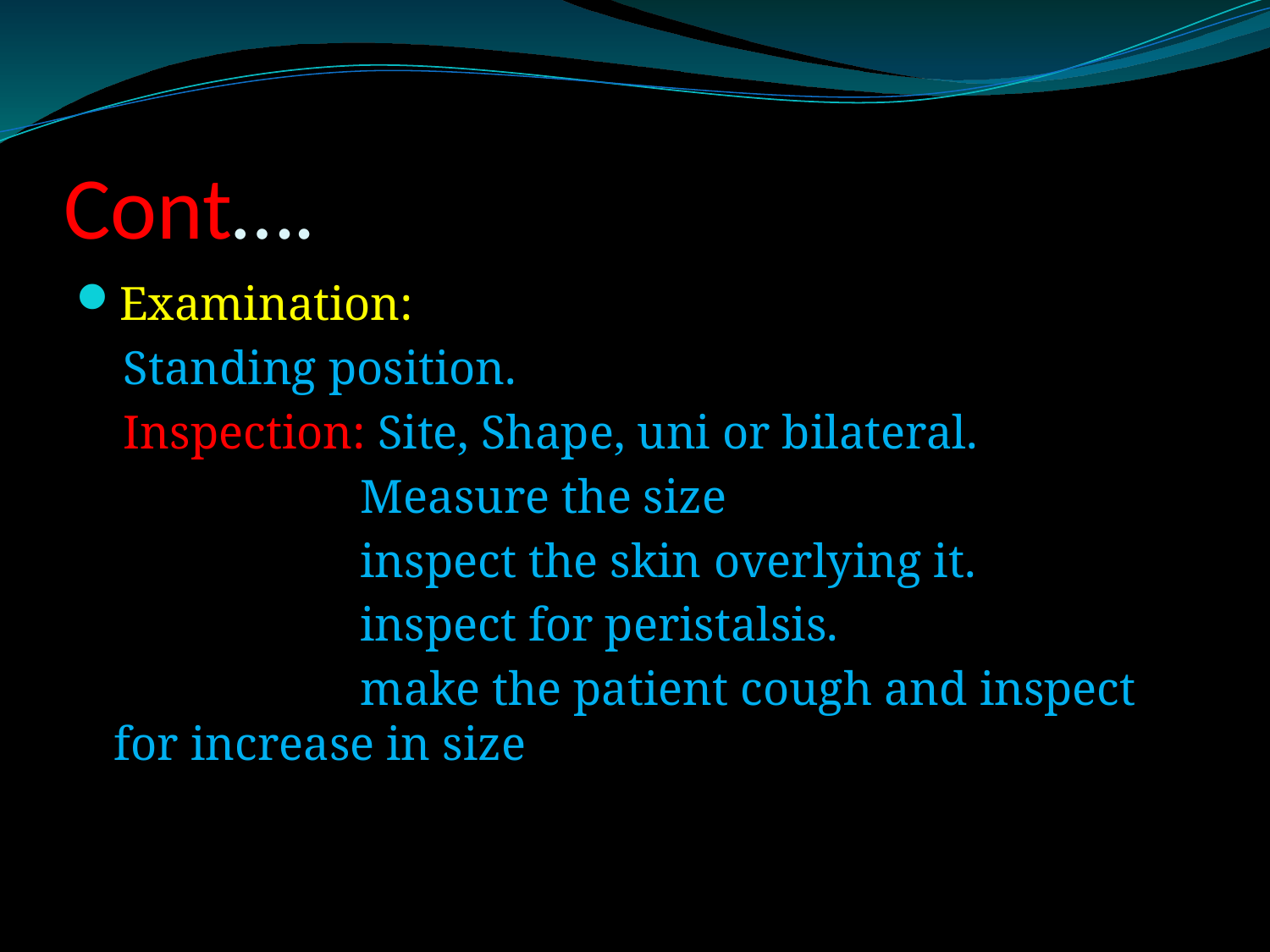

# Cont….
Examination:
    Standing position.
    Inspection: Site, Shape, uni or bilateral.
                        Measure the size
                        inspect the skin overlying it.
                        inspect for peristalsis.
                        make the patient cough and inspect for increase in size